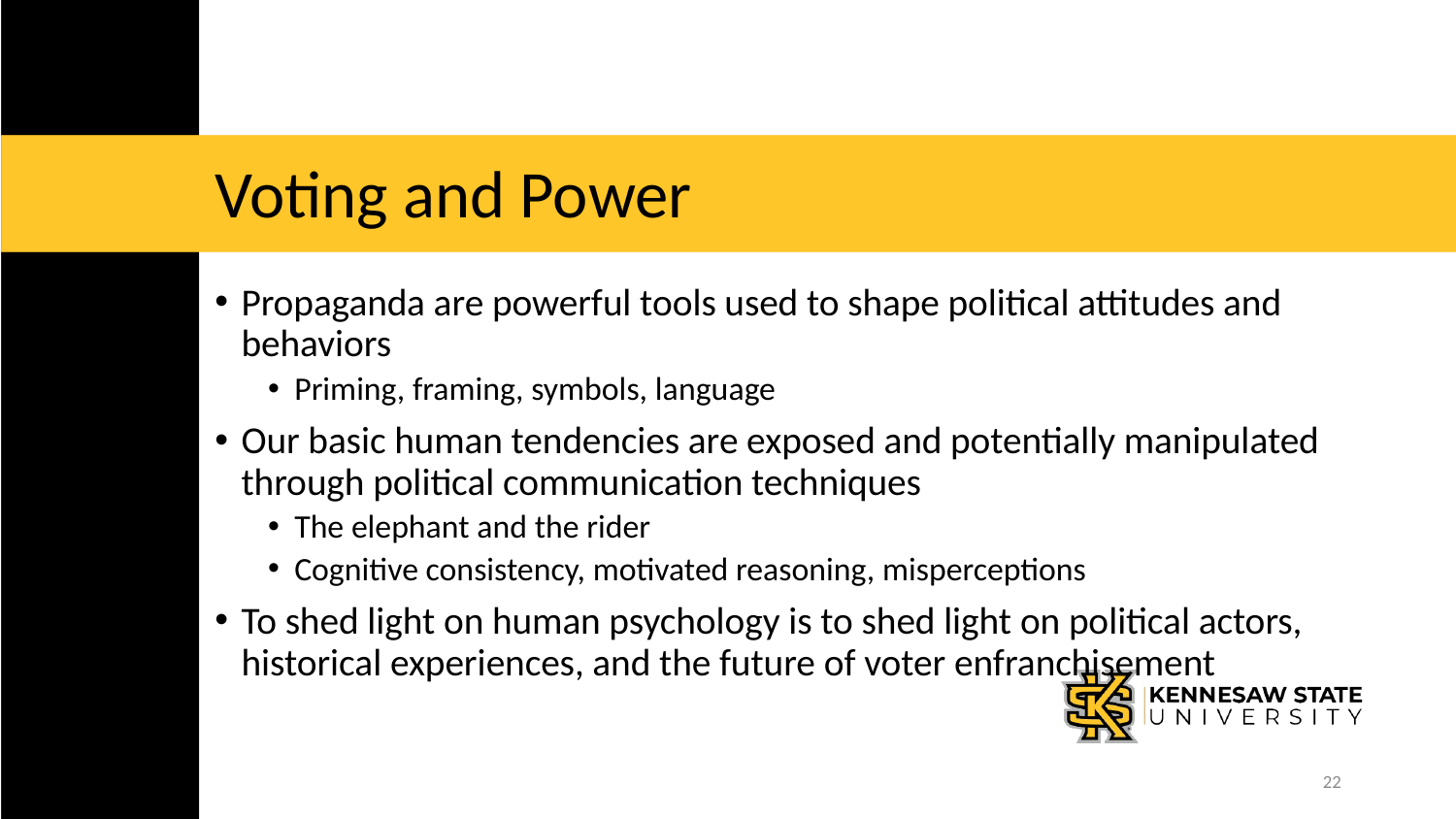

# Voting and Power
Propaganda are powerful tools used to shape political attitudes and behaviors
Priming, framing, symbols, language
Our basic human tendencies are exposed and potentially manipulated through political communication techniques
The elephant and the rider
Cognitive consistency, motivated reasoning, misperceptions
To shed light on human psychology is to shed light on political actors, historical experiences, and the future of voter enfranchisement
22